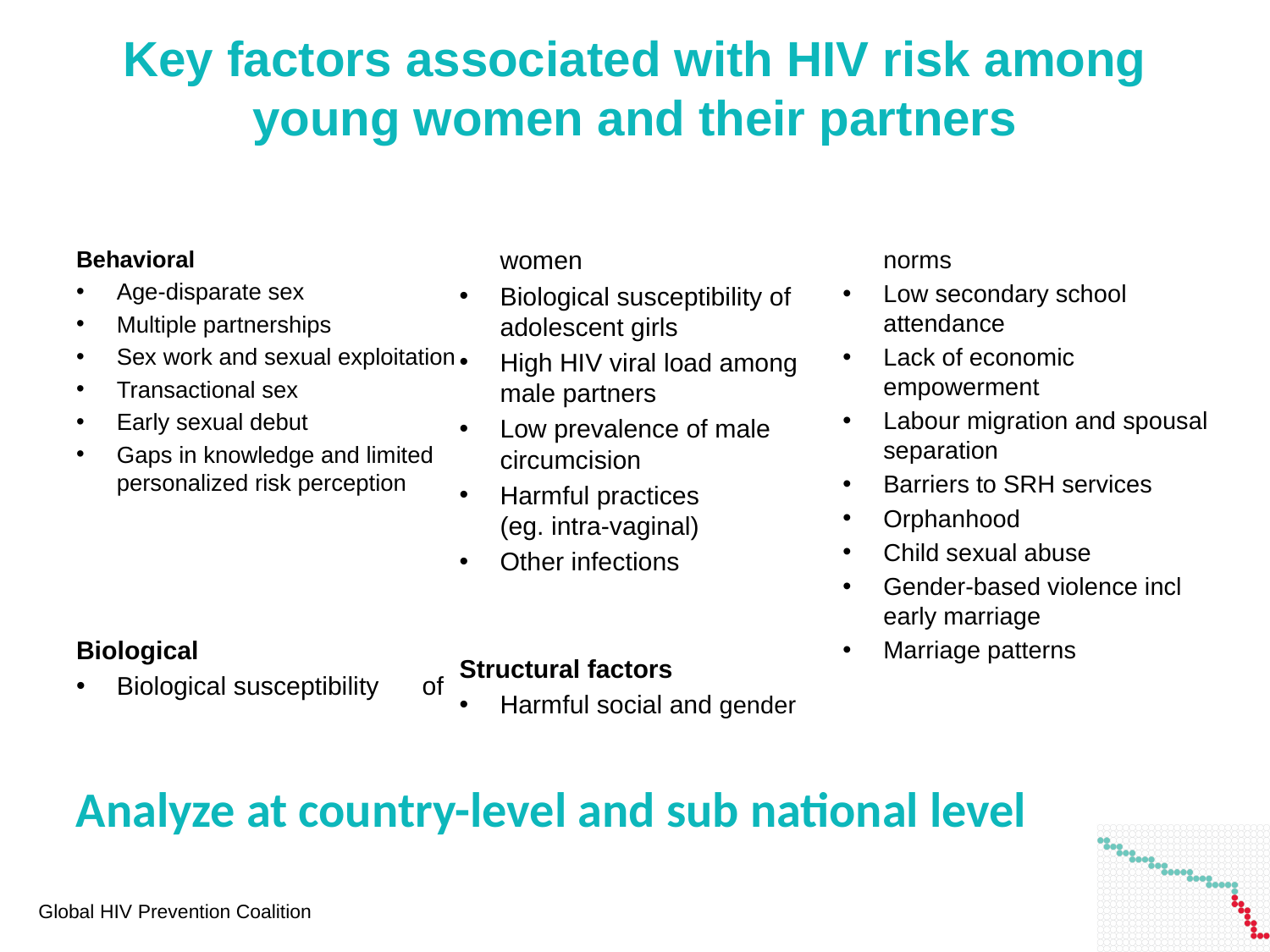

# Key factors associated with HIV risk among young women and their partners
Behavioral
Age-disparate sex
Multiple partnerships
Sex work and sexual exploitation
Transactional sex
Early sexual debut
Gaps in knowledge and limited personalized risk perception

Biological
Biological susceptibility      of women
Biological susceptibility of adolescent girls
High HIV viral load among male partners
Low prevalence of male circumcision
Harmful practices
(eg. intra-vaginal)
Other infections

Structural factors
Harmful social and gender norms
Low secondary school attendance
Lack of economic empowerment
Labour migration and spousal separation
Barriers to SRH services
Orphanhood
Child sexual abuse
Gender-based violence incl early marriage
Marriage patterns
Analyze at country-level and sub national level